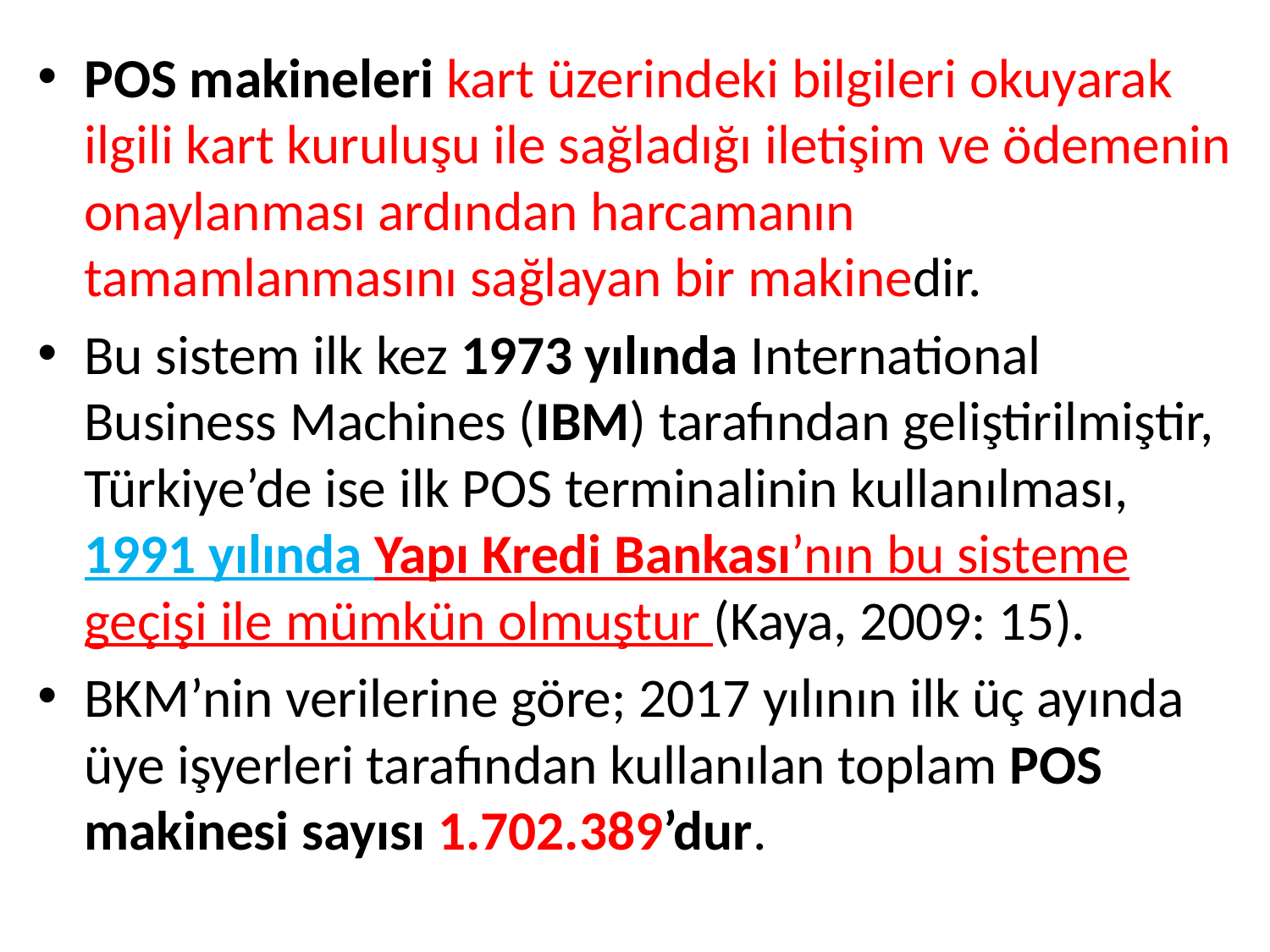

POS makineleri kart üzerindeki bilgileri okuyarak ilgili kart kuruluşu ile sağladığı iletişim ve ödemenin onaylanması ardından harcamanın tamamlanmasını sağlayan bir makinedir.
Bu sistem ilk kez 1973 yılında International Business Machines (IBM) tarafından geliştirilmiştir, Türkiye’de ise ilk POS terminalinin kullanılması, 1991 yılında Yapı Kredi Bankası’nın bu sisteme geçişi ile mümkün olmuştur (Kaya, 2009: 15).
BKM’nin verilerine göre; 2017 yılının ilk üç ayında üye işyerleri tarafından kullanılan toplam POS makinesi sayısı 1.702.389’dur.